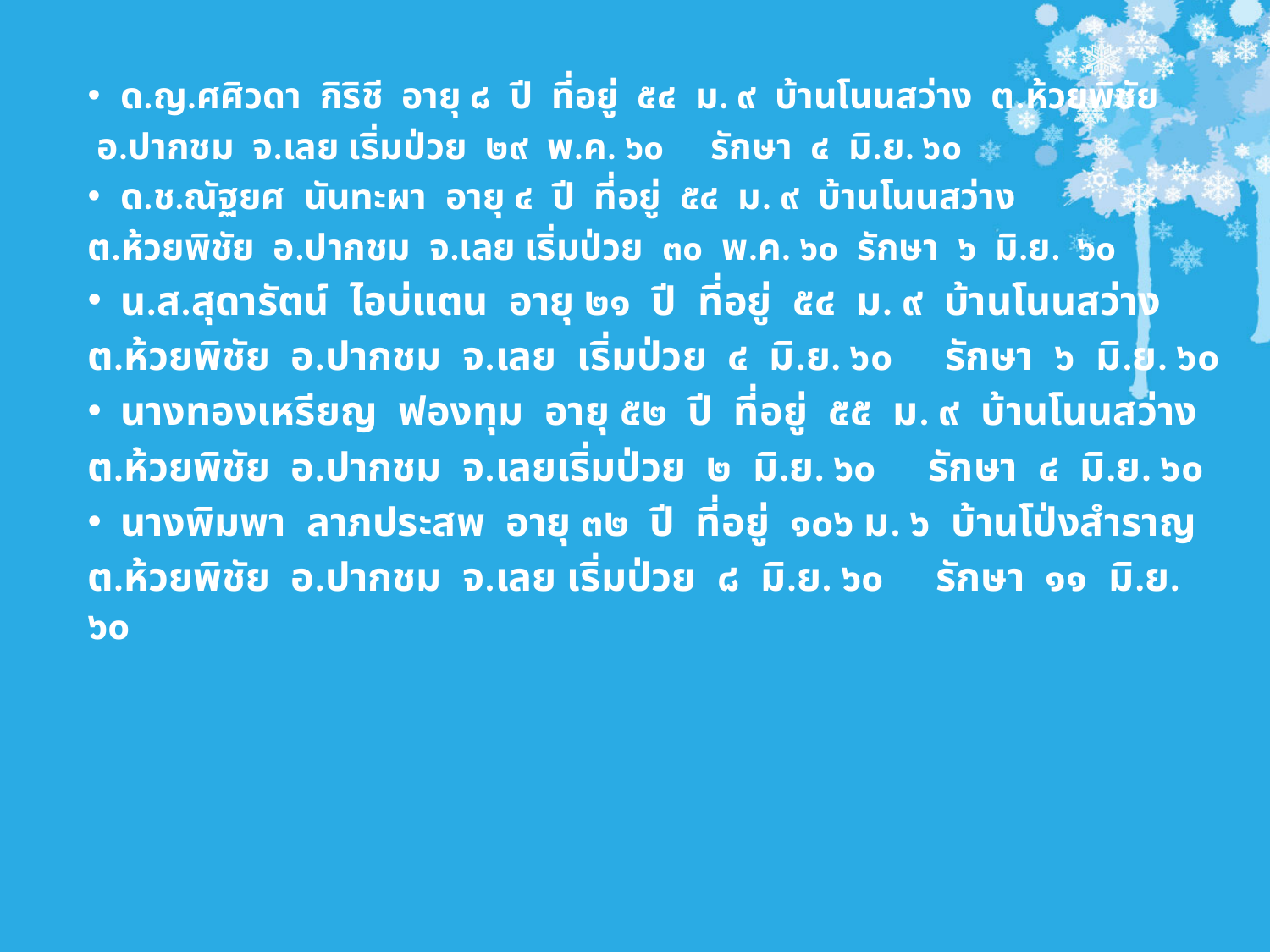

ด.ญ.ศศิวดา  กิริชี  อายุ ๘  ปี  ที่อยู่  ๕๔  ม. ๙  บ้านโนนสว่าง  ต.ห้วยพิชัย
 อ.ปากชม  จ.เลย เริ่มป่วย  ๒๙  พ.ค. ๖๐     รักษา  ๔  มิ.ย. ๖๐
ด.ช.ณัฐยศ  นันทะผา  อายุ ๔  ปี  ที่อยู่  ๕๔  ม. ๙  บ้านโนนสว่าง
ต.ห้วยพิชัย  อ.ปากชม  จ.เลย เริ่มป่วย  ๓๐  พ.ค. ๖๐  รักษา  ๖  มิ.ย.  ๖๐
น.ส.สุดารัตน์  ไอบ่แตน  อายุ ๒๑  ปี  ที่อยู่  ๕๔  ม. ๙  บ้านโนนสว่าง
ต.ห้วยพิชัย  อ.ปากชม  จ.เลย  เริ่มป่วย  ๔  มิ.ย. ๖๐     รักษา  ๖  มิ.ย. ๖๐
นางทองเหรียญ  ฟองทุม  อายุ ๕๒  ปี  ที่อยู่  ๕๕  ม. ๙  บ้านโนนสว่าง
ต.ห้วยพิชัย  อ.ปากชม  จ.เลยเริ่มป่วย  ๒  มิ.ย. ๖๐     รักษา  ๔  มิ.ย. ๖๐
นางพิมพา  ลาภประสพ  อายุ ๓๒  ปี  ที่อยู่  ๑๐๖ ม. ๖  บ้านโป่งสำราญ
ต.ห้วยพิชัย  อ.ปากชม  จ.เลย เริ่มป่วย  ๘  มิ.ย. ๖๐     รักษา  ๑๑  มิ.ย. ๖๐